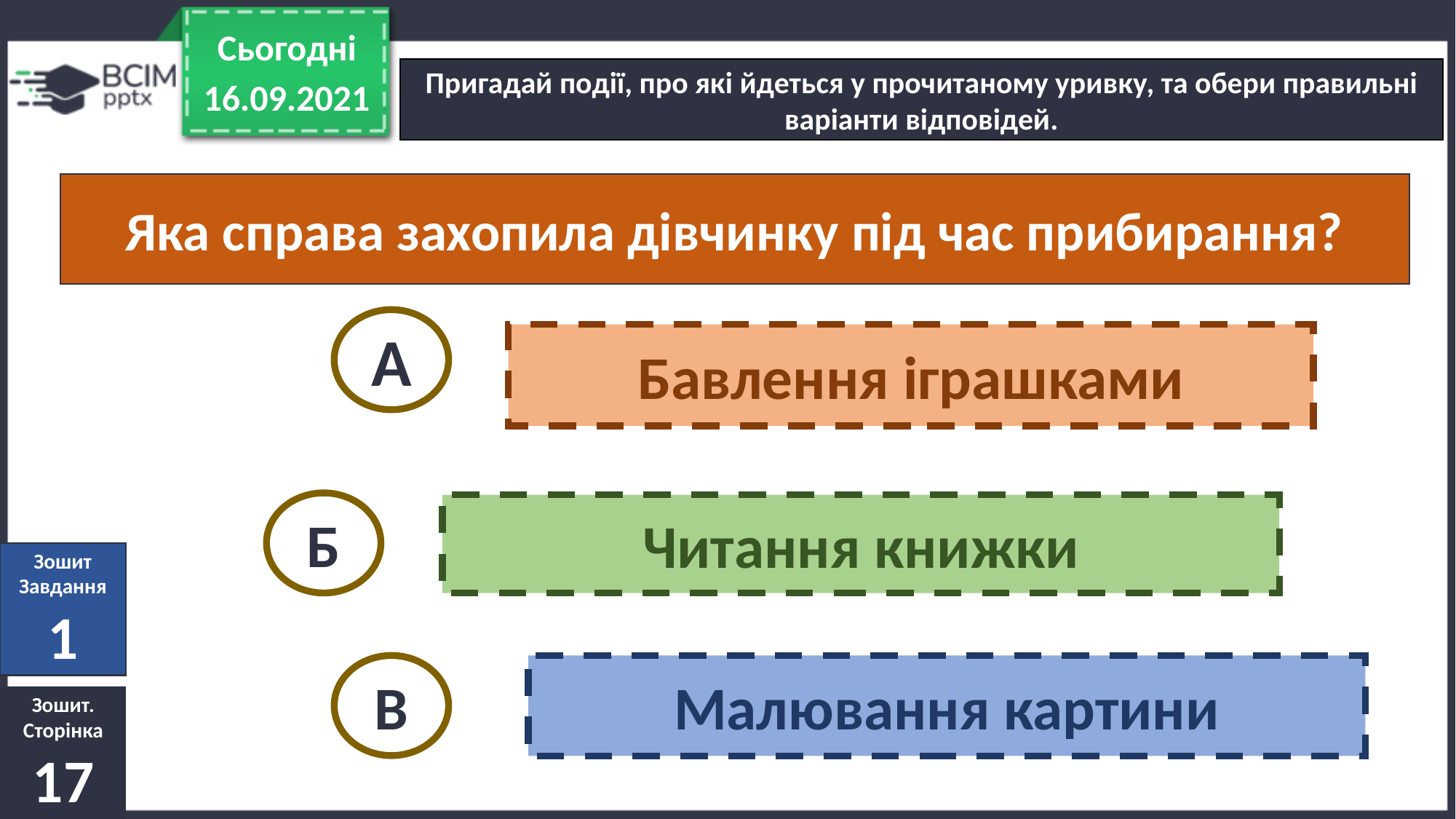

Сьогодні
Пригадай події, про які йдеться у прочитаному уривку, та обери правильні варіанти відповідей.
16.09.2021
Яка справа захопила дівчинку під час прибирання?
А
Бавлення іграшками
Б
Читання книжки
Зошит
Завдання
1
В
Малювання картини
Зошит.
Сторінка
17